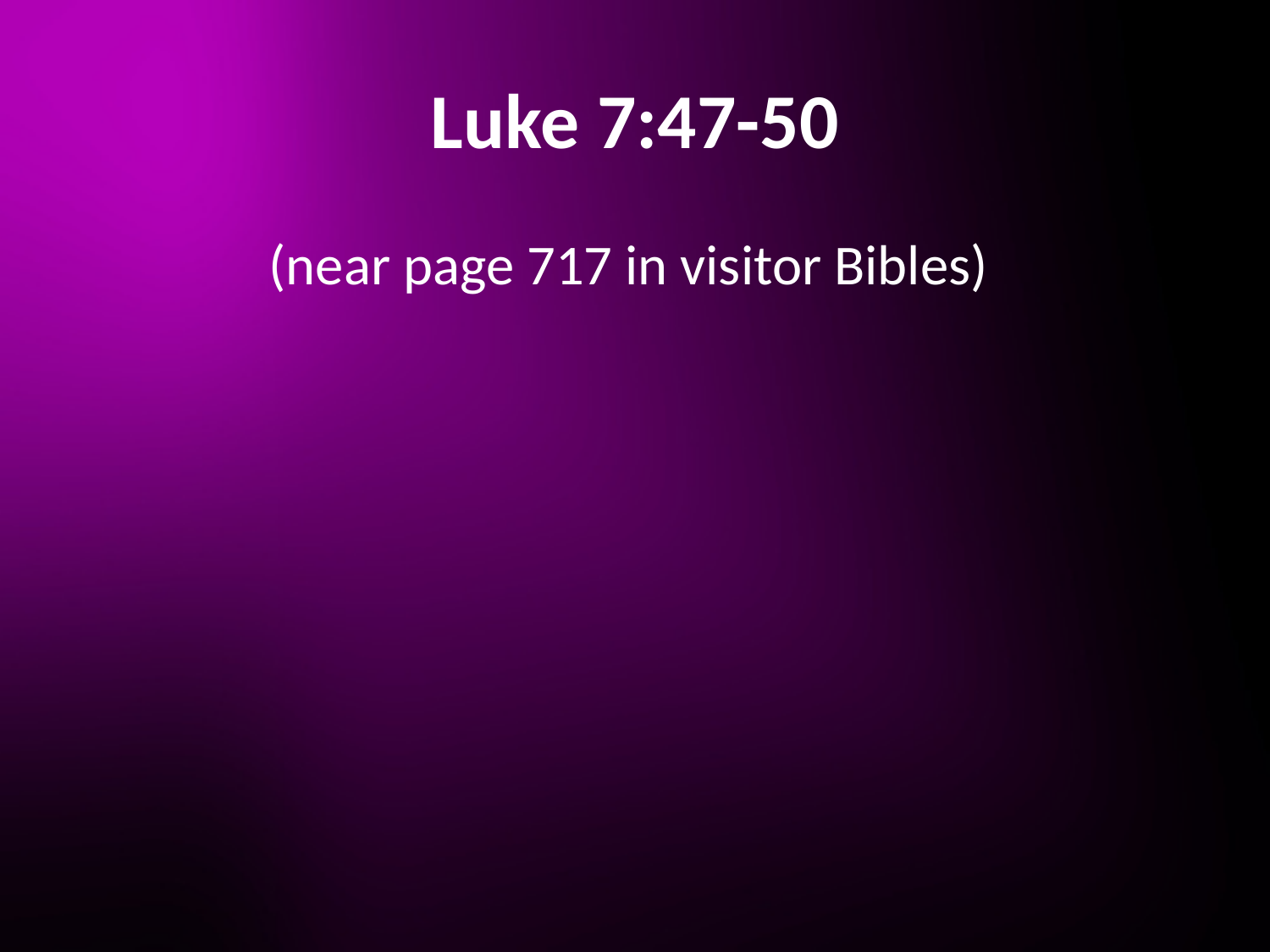

# Luke 7:47-50
(near page 717 in visitor Bibles)